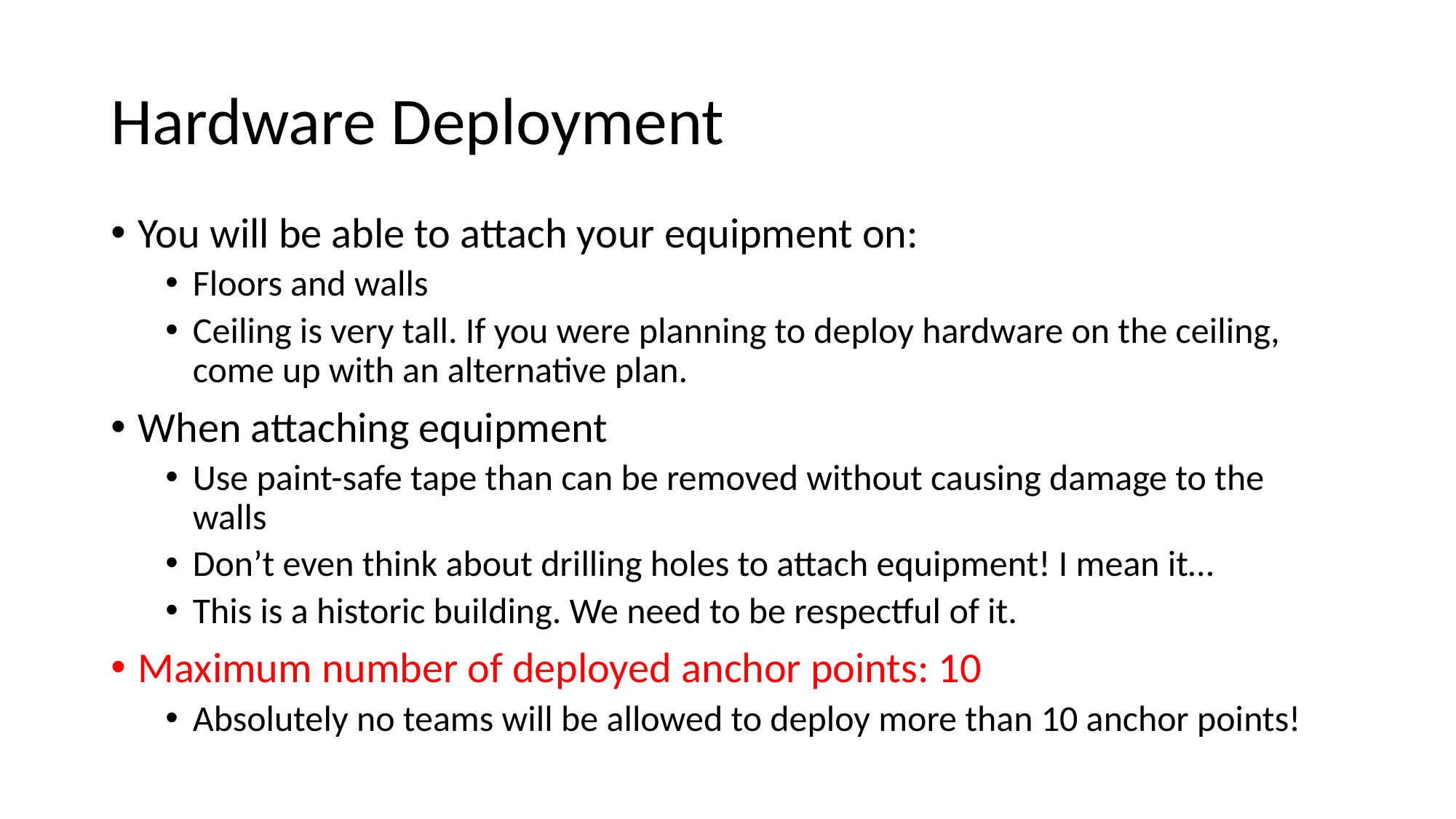

# Hardware Deployment
You will be able to attach your equipment on:
Floors and walls
Ceiling is very tall. If you were planning to deploy hardware on the ceiling, come up with an alternative plan.
When attaching equipment
Use paint-safe tape than can be removed without causing damage to the walls
Don’t even think about drilling holes to attach equipment! I mean it…
This is a historic building. We need to be respectful of it.
Maximum number of deployed anchor points: 10
Absolutely no teams will be allowed to deploy more than 10 anchor points!